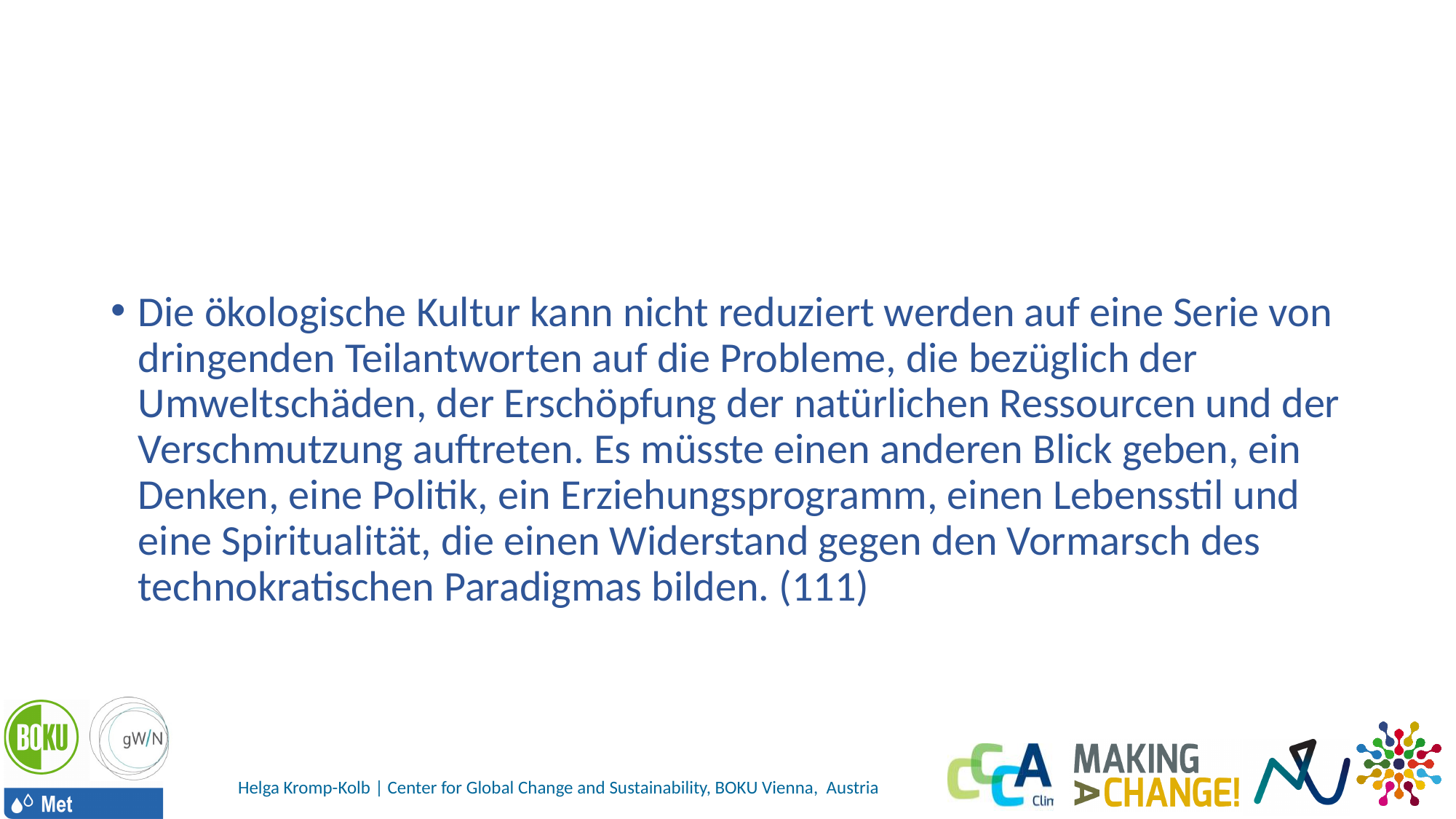

#

Die ökologische Kultur kann nicht reduziert werden auf eine Serie von dringenden Teilantworten auf die Probleme, die bezüglich der Umweltschäden, der Erschöpfung der natürlichen Ressourcen und der Verschmutzung auftreten. Es müsste einen anderen Blick geben, ein Denken, eine Politik, ein Erziehungsprogramm, einen Lebensstil und eine Spiritualität, die einen Widerstand gegen den Vormarsch des technokratischen Paradigmas bilden. (111)